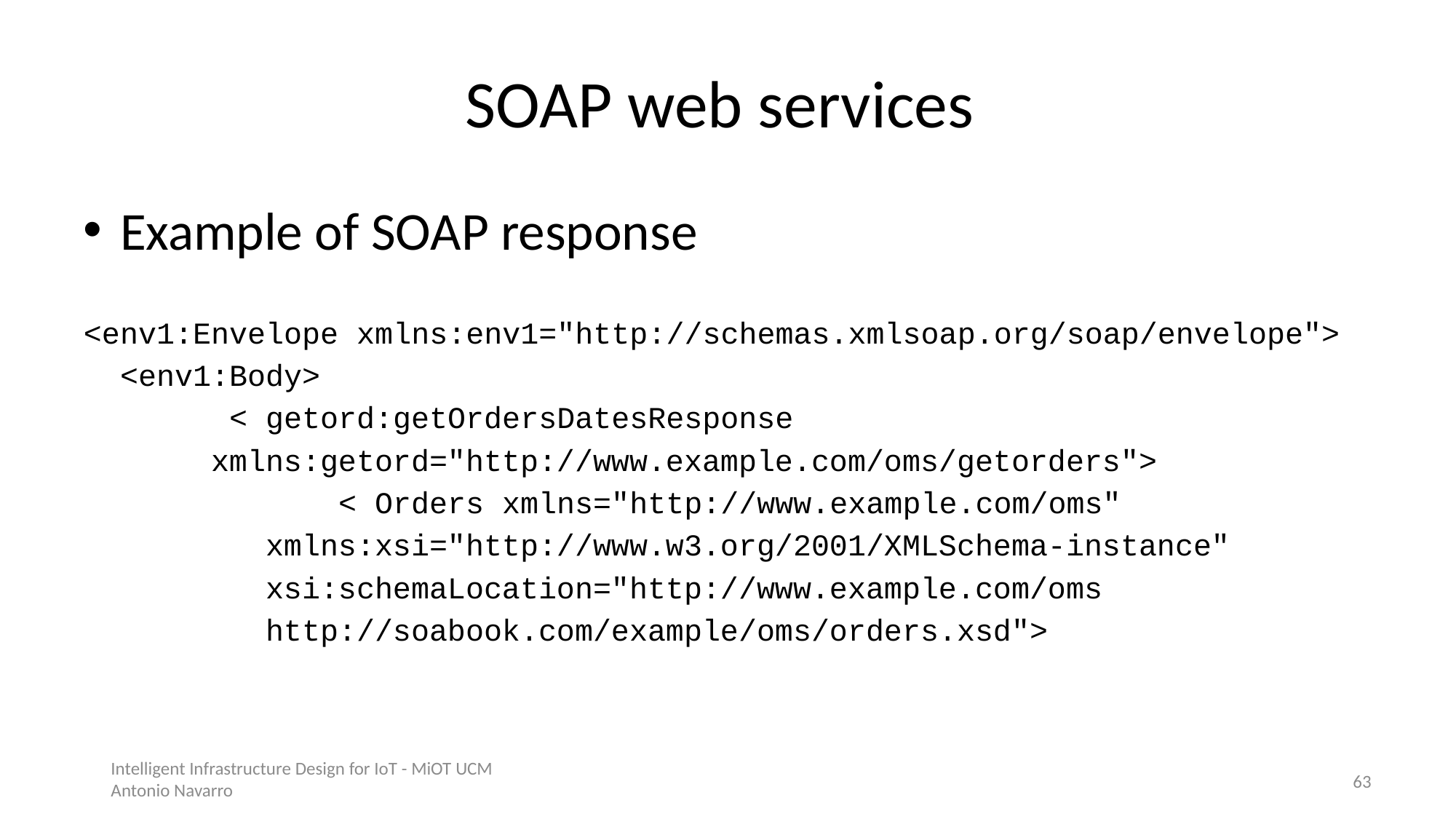

# SOAP web services
Example of SOAP response

<env1:Envelope xmlns:env1="http://schemas.xmlsoap.org/soap/envelope">
  <env1:Body>
        < getord:getOrdersDatesResponse
       xmlns:getord="http://www.example.com/oms/getorders">
              < Orders xmlns="http://www.example.com/oms"
          xmlns:xsi="http://www.w3.org/2001/XMLSchema-instance"
          xsi:schemaLocation="http://www.example.com/oms
          http://soabook.com/example/oms/orders.xsd">

Intelligent Infrastructure Design for IoT - MiOT UCM
Antonio Navarro
63